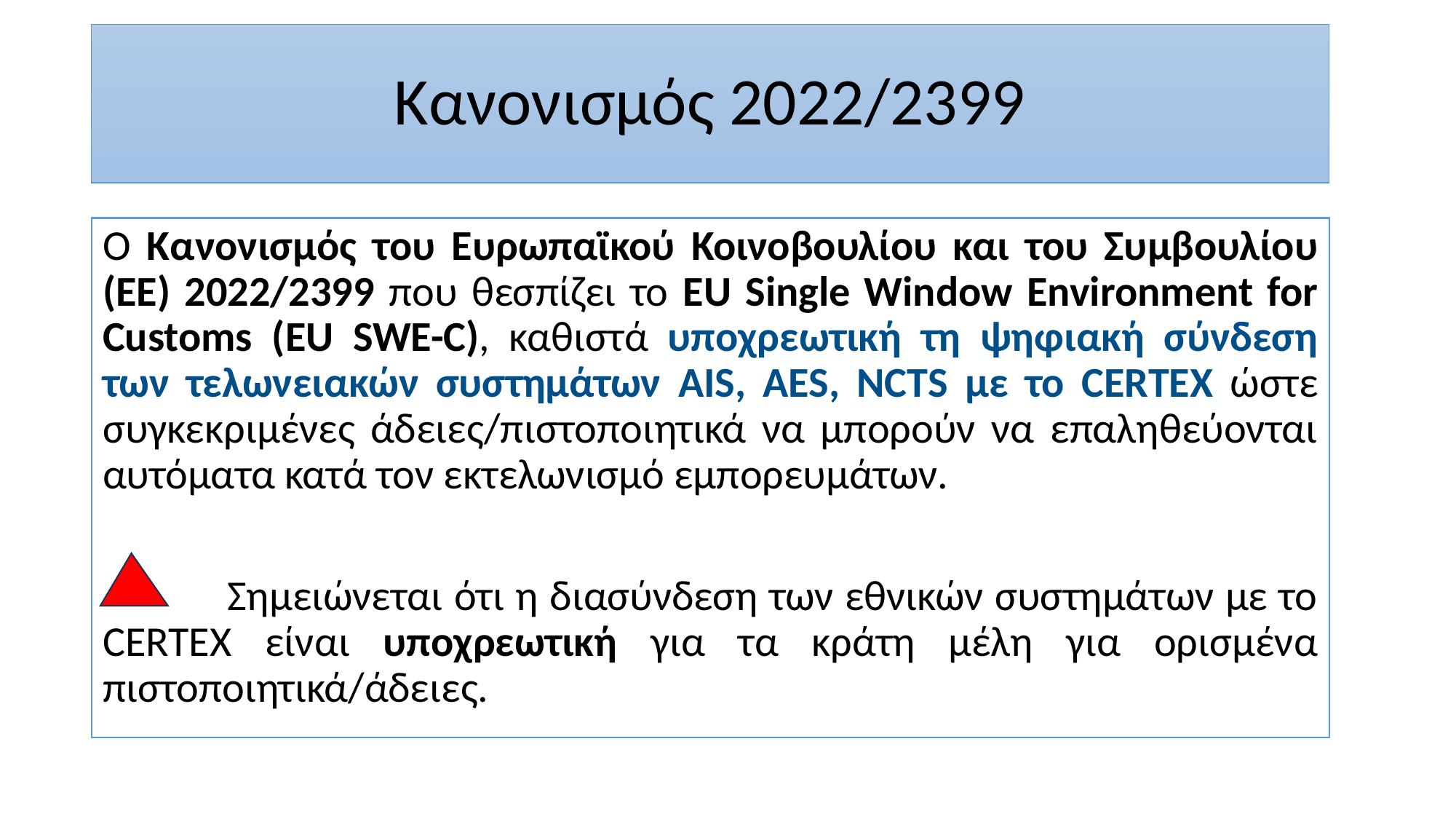

# Κανονισμός 2022/2399
Ο Κανονισμός του Ευρωπαϊκού Κοινοβουλίου και του Συμβουλίου (ΕΕ) 2022/2399 που θεσπίζει το EU Single Window Environment for Customs (EU SWE-C), καθιστά υποχρεωτική τη ψηφιακή σύνδεση των τελωνειακών συστημάτων AIS, AES, NCTS με το CERTEX ώστε συγκεκριμένες άδειες/πιστοποιητικά να μπορούν να επαληθεύονται αυτόματα κατά τον εκτελωνισμό εμπορευμάτων.

           Σημειώνεται ότι η διασύνδεση των εθνικών συστημάτων με το CERTEX είναι υποχρεωτική για τα κράτη μέλη για ορισμένα πιστοποιητικά/άδειες.